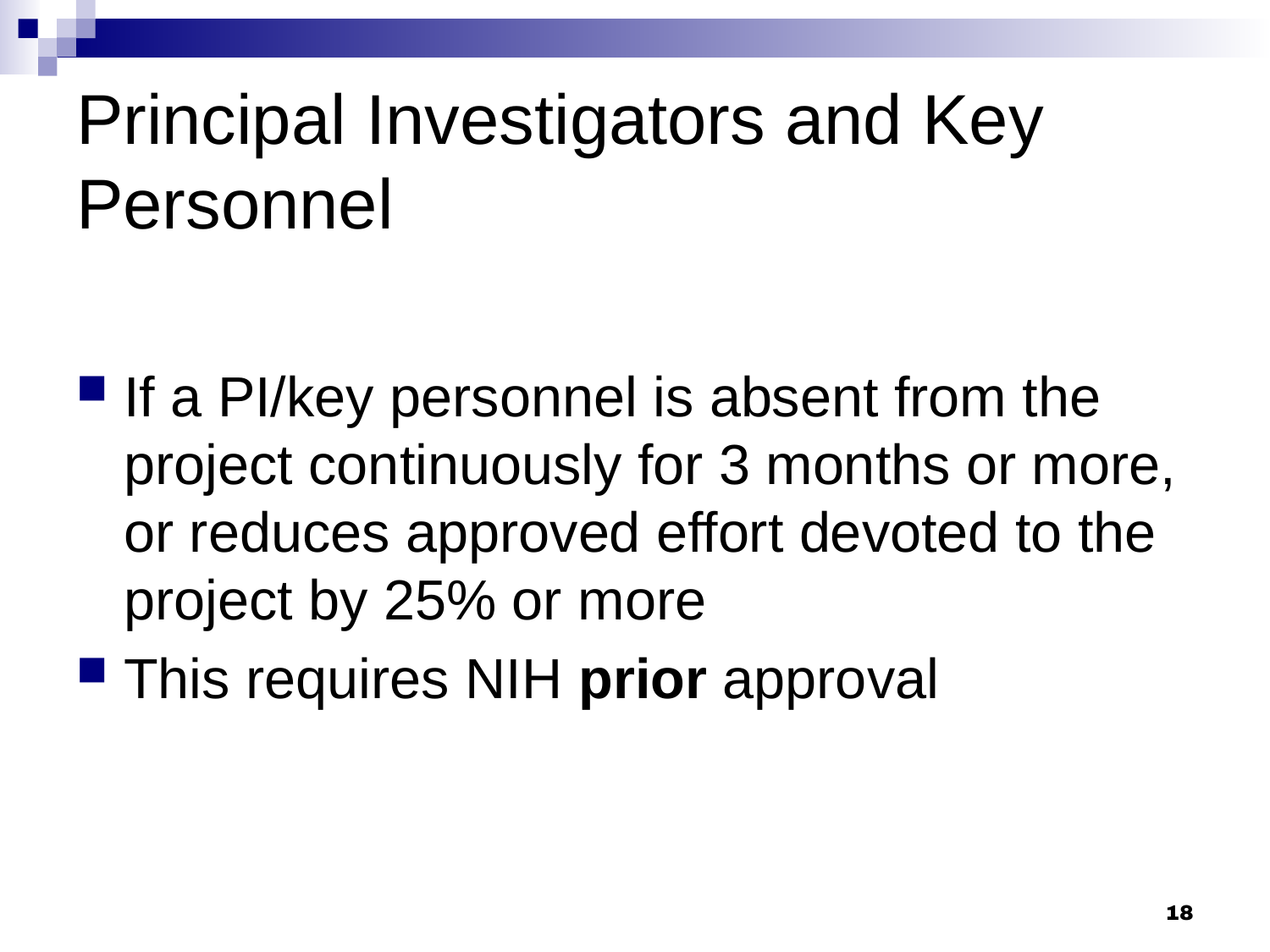

# Principal Investigators and Key Personnel

If a PI/key personnel is absent from the project continuously for 3 months or more, or reduces approved effort devoted to the project by 25% or more
This requires NIH prior approval
18